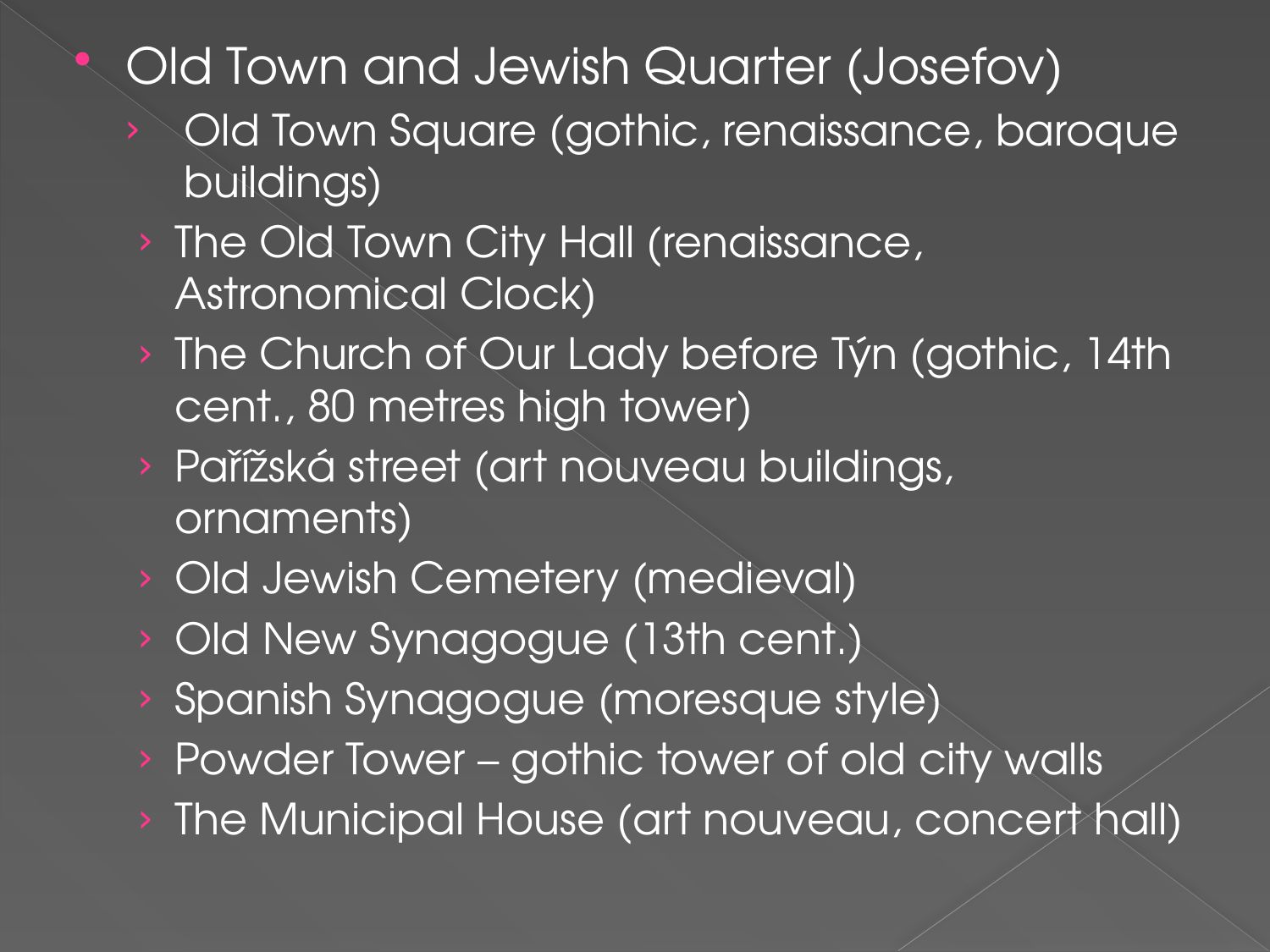

Old Town and Jewish Quarter (Josefov)
Old Town Square (gothic, renaissance, baroque buildings)
The Old Town City Hall (renaissance, Astronomical Clock)
The Church of Our Lady before Týn (gothic, 14th cent., 80 metres high tower)
Pařížská street (art nouveau buildings, ornaments)
Old Jewish Cemetery (medieval)
Old New Synagogue (13th cent.)
Spanish Synagogue (moresque style)
Powder Tower – gothic tower of old city walls
The Municipal House (art nouveau, concert hall)